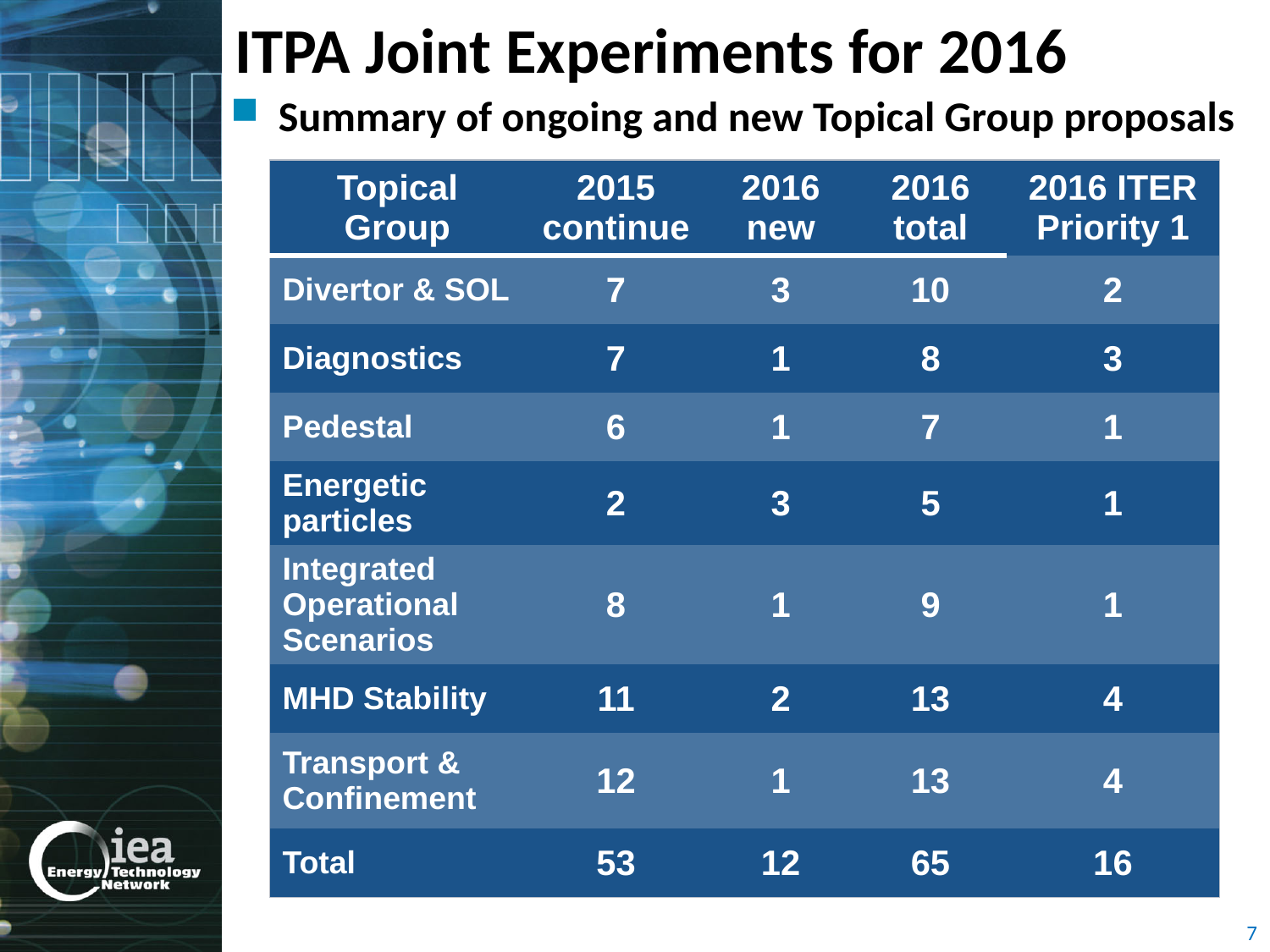

# ITPA Joint Experiments for 2016
Summary of ongoing and new Topical Group proposals
| Topical Group | 2015 continue | 2016 new | 2016 total | 2016 ITER Priority 1 |
| --- | --- | --- | --- | --- |
| Divertor & SOL | 7 | 3 | 10 | 2 |
| Diagnostics | 7 | 1 | 8 | 3 |
| Pedestal | 6 | 1 | 7 | 1 |
| Energetic particles | 2 | 3 | 5 | 1 |
| Integrated Operational Scenarios | 8 | 1 | 9 | 1 |
| MHD Stability | 11 | 2 | 13 | 4 |
| Transport & Confinement | 12 | 1 | 13 | 4 |
| Total | 53 | 12 | 65 | 16 |